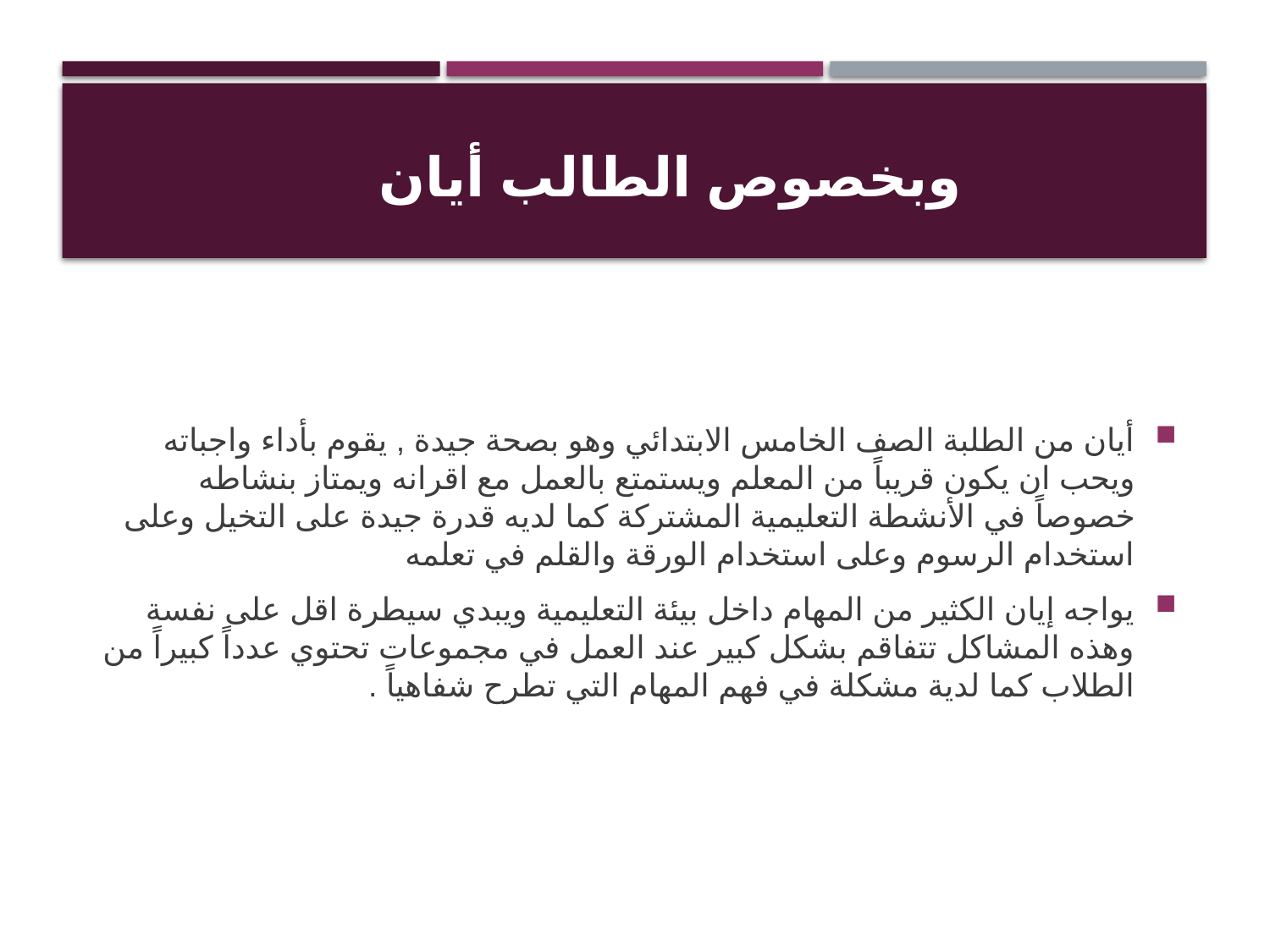

# وبخصوص الطالب أيان
أيان من الطلبة الصف الخامس الابتدائي وهو بصحة جيدة , يقوم بأداء واجباته ويحب ان يكون قريباً من المعلم ويستمتع بالعمل مع اقرانه ويمتاز بنشاطه خصوصاً في الأنشطة التعليمية المشتركة كما لديه قدرة جيدة على التخيل وعلى استخدام الرسوم وعلى استخدام الورقة والقلم في تعلمه
يواجه إيان الكثير من المهام داخل بيئة التعليمية ويبدي سيطرة اقل على نفسة وهذه المشاكل تتفاقم بشكل كبير عند العمل في مجموعات تحتوي عدداً كبيراً من الطلاب كما لدية مشكلة في فهم المهام التي تطرح شفاهياً .